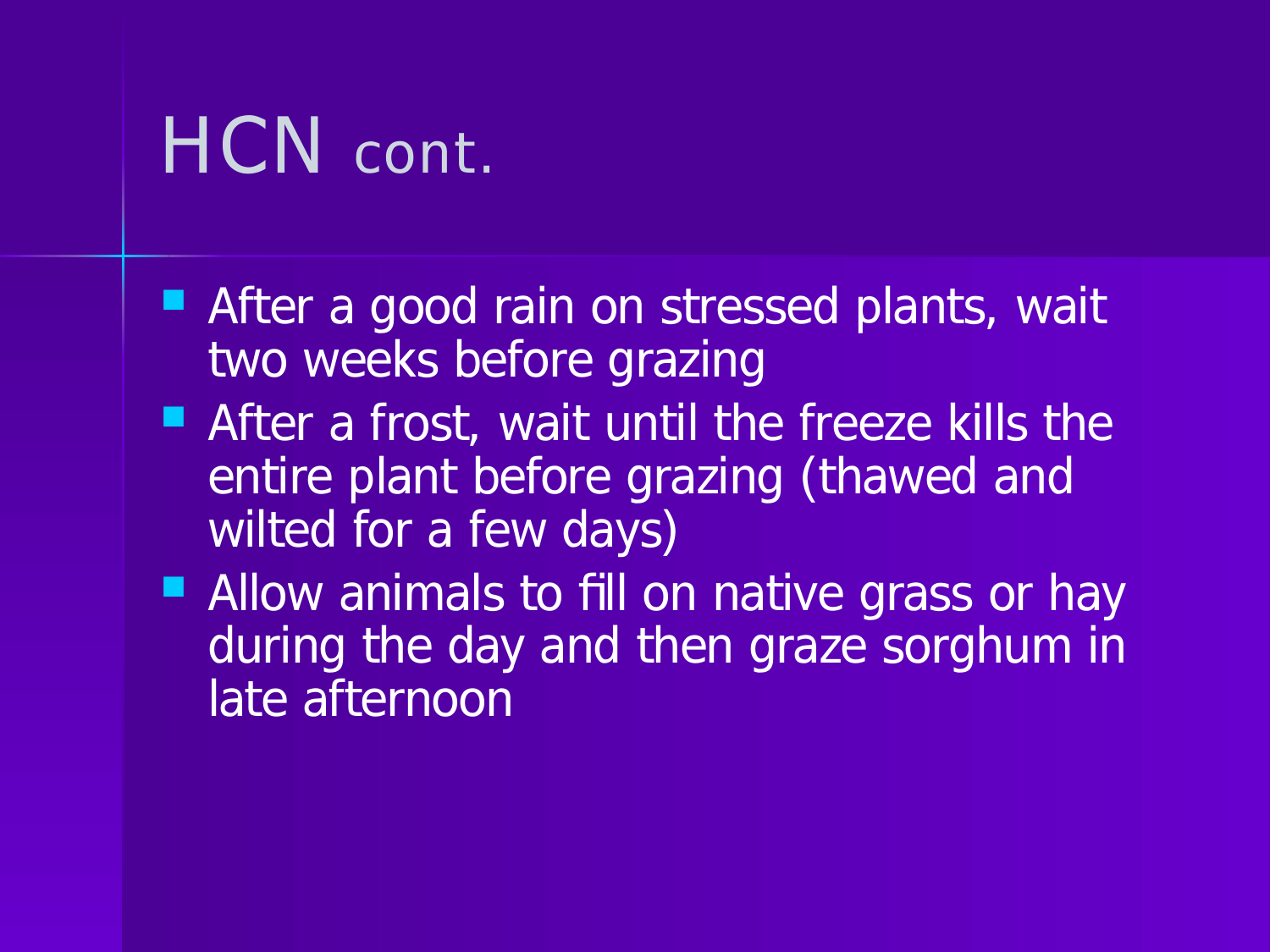

# HCN cont.
After a good rain on stressed plants, wait two weeks before grazing
After a frost, wait until the freeze kills the entire plant before grazing (thawed and wilted for a few days)
Allow animals to fill on native grass or hay during the day and then graze sorghum in late afternoon